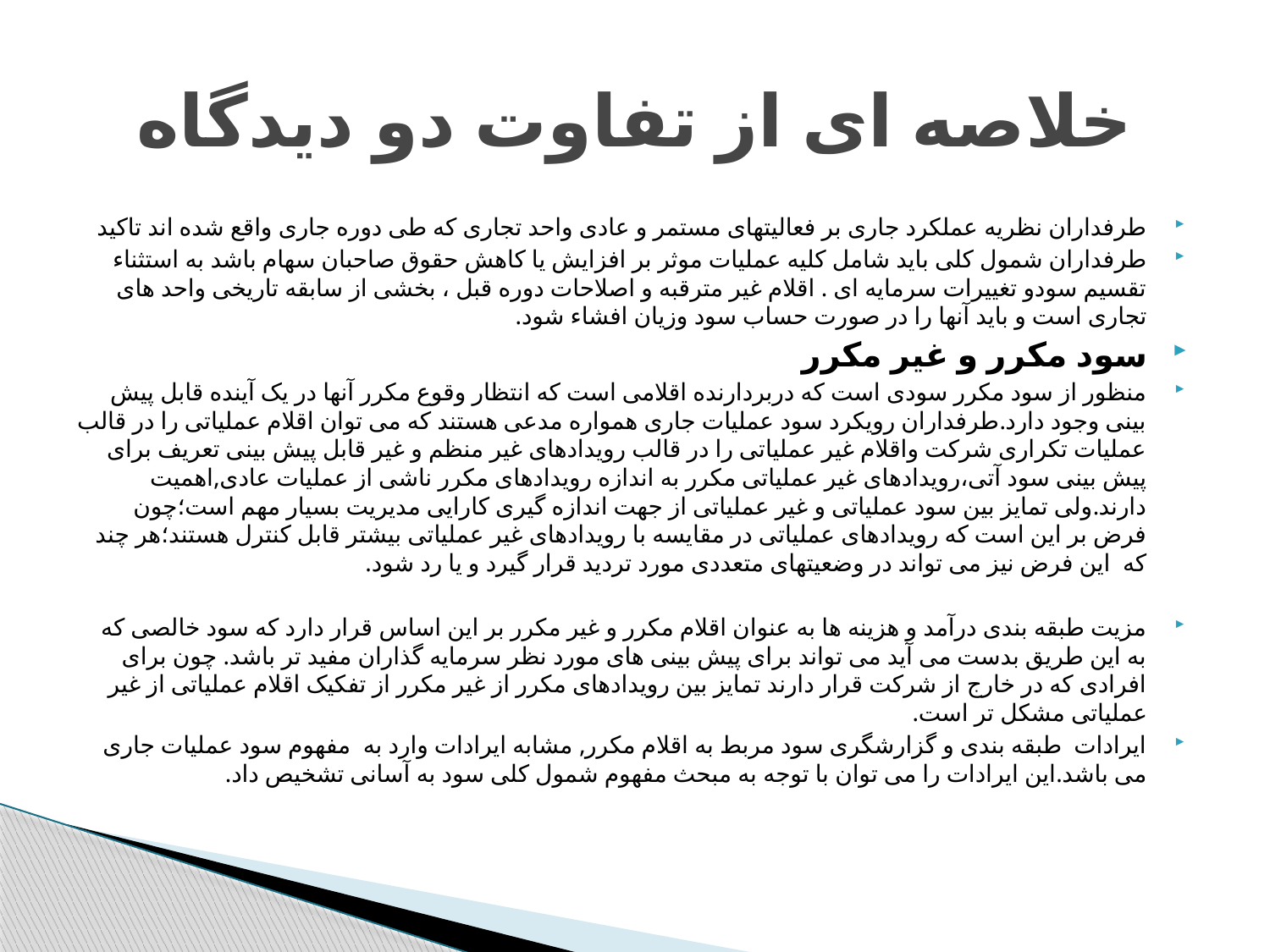

# خلاصه ای از تفاوت دو دیدگاه
طرفداران نظریه عملکرد جاری بر فعالیتهای مستمر و عادی واحد تجاری که طی دوره جاری واقع شده اند تاکید
طرفداران شمول کلی باید شامل کلیه عملیات موثر بر افزایش یا کاهش حقوق صاحبان سهام باشد به استثناء تقسیم سودو تغییرات سرمایه ای . اقلام غیر مترقبه و اصلاحات دوره قبل ، بخشی از سابقه تاریخی واحد های تجاری است و باید آنها را در صورت حساب سود وزیان افشاء شود.
سود مکرر و غیر مکرر
منظور از سود مکرر سودی است که دربردارنده اقلامی است که انتظار وقوع مکرر آنها در یک آینده قابل پیش بینی وجود دارد.طرفداران رویکرد سود عملیات جاری همواره مدعی هستند که می توان اقلام عملیاتی را در قالب عملیات تکراری شرکت واقلام غیر عملیاتی را در قالب رویدادهای غیر منظم و غیر قابل پیش بینی تعریف برای پیش بینی سود آتی،رویدادهای غیر عملیاتی مکرر به اندازه رویدادهای مکرر ناشی از عملیات عادی,اهمیت دارند.ولی تمایز بین سود عملیاتی و غیر عملیاتی از جهت اندازه گیری کارایی مدیریت بسیار مهم است؛چون فرض بر این است که رویدادهای عملیاتی در مقایسه با رویدادهای غیر عملیاتی بیشتر قابل کنترل هستند؛هر چند که  این فرض نیز می تواند در وضعیتهای متعددی مورد تردید قرار گیرد و یا رد شود.

مزیت طبقه بندی درآمد و هزینه ها به عنوان اقلام مکرر و غیر مکرر بر این اساس قرار دارد که سود خالصی که به این طریق بدست می آید می تواند برای پیش بینی های مورد نظر سرمایه گذاران مفید تر باشد. چون برای افرادی که در خارج از شرکت قرار دارند تمایز بین رویدادهای مکرر از غیر مکرر از تفکیک اقلام عملیاتی از غیر عملیاتی مشکل تر است.
ایرادات  طبقه بندی و گزارشگری سود مربط به اقلام مکرر, مشابه ایرادات وارد به  مفهوم سود عملیات جاری می باشد.این ایرادات را می توان با توجه به مبحث مفهوم شمول کلی سود به آسانی تشخیص داد.